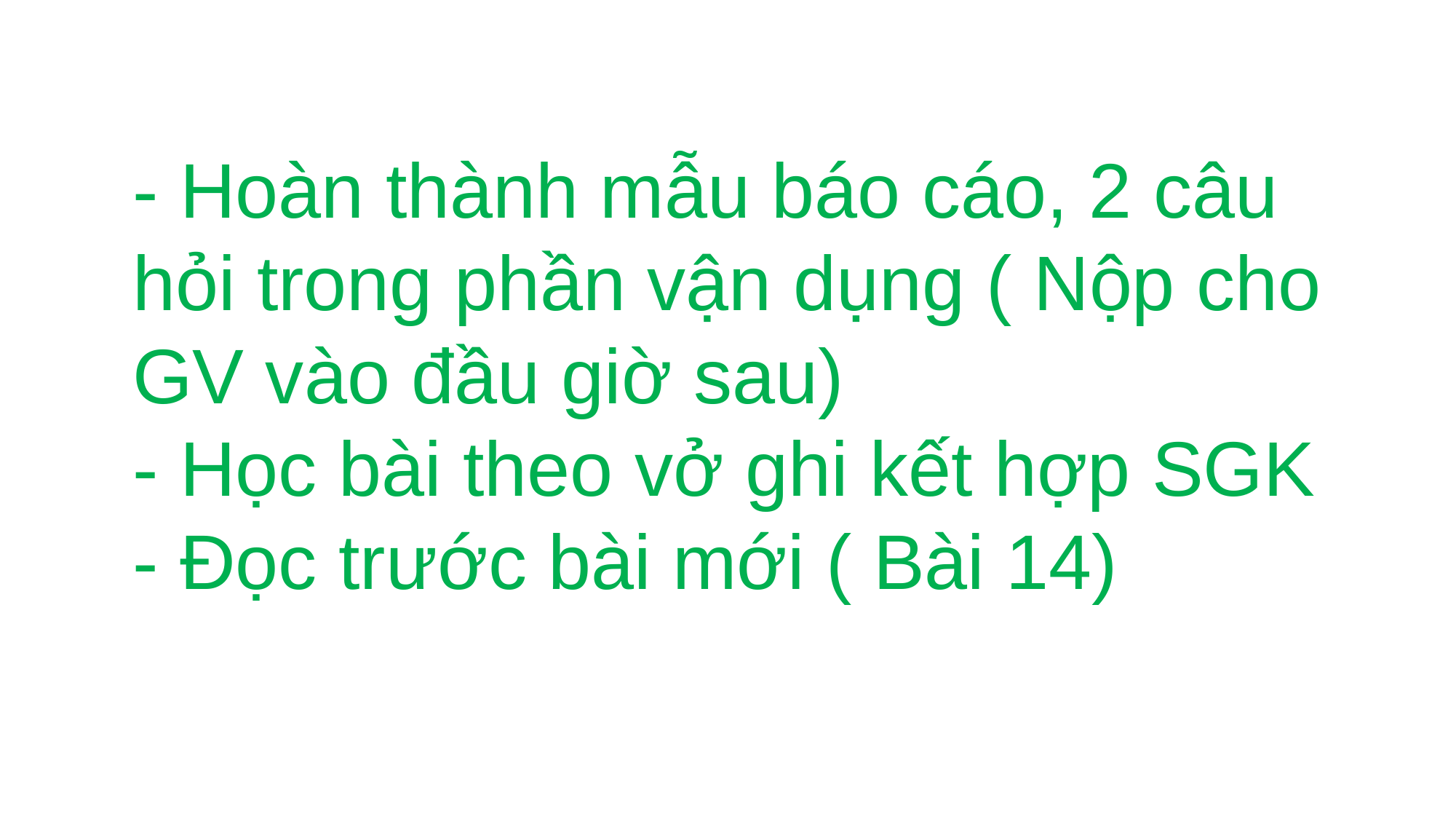

# - Hoàn thành mẫu báo cáo, 2 câu hỏi trong phần vận dụng ( Nộp cho GV vào đầu giờ sau) - Học bài theo vở ghi kết hợp SGK - Đọc trước bài mới ( Bài 14)